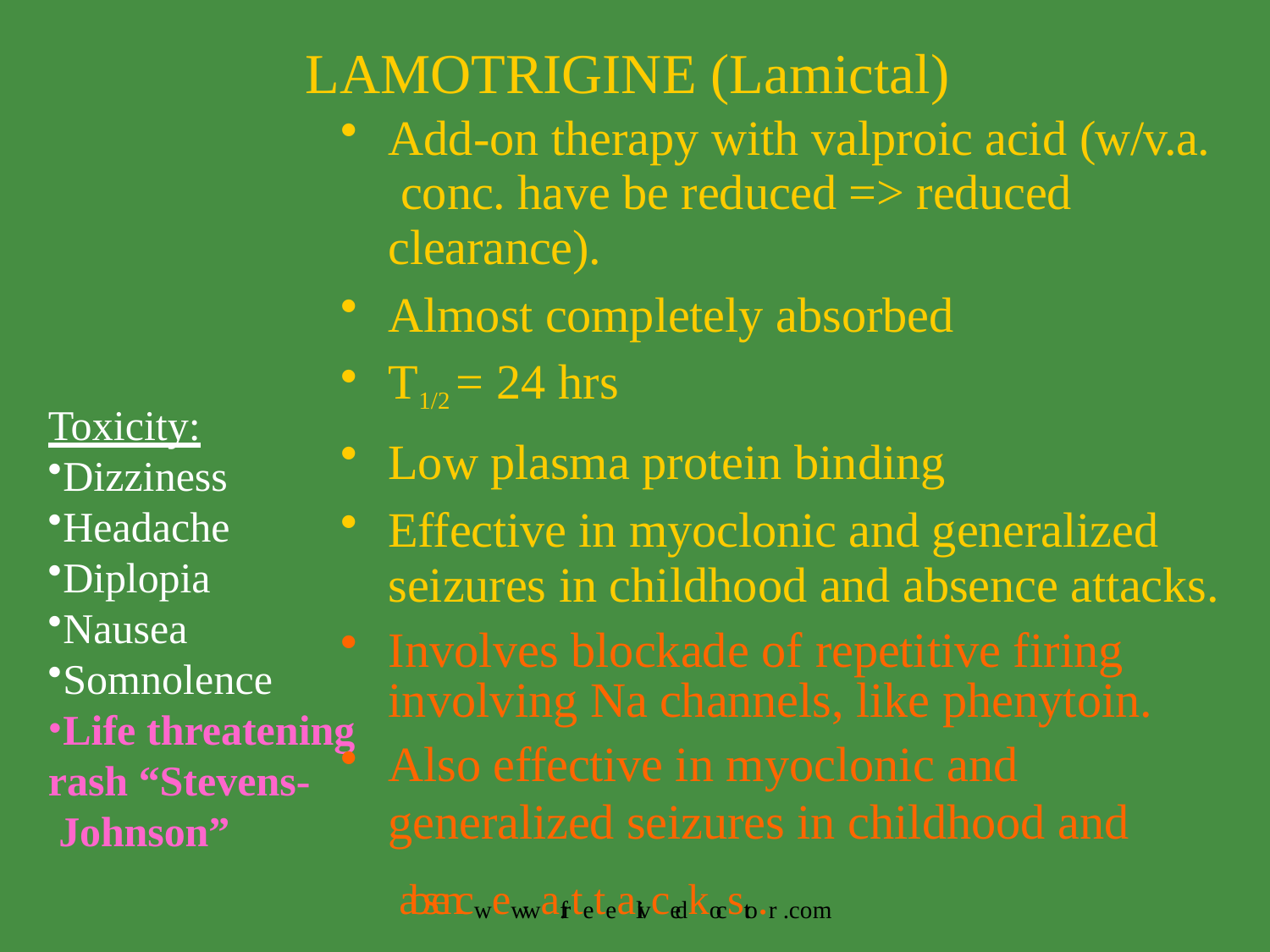

# LAMOTRIGINE (Lamictal)
Add-on therapy with valproic acid (w/v.a.  conc. have be reduced => reduced  clearance).
Almost completely absorbed
T1/2 = 24 hrs
Low plasma protein binding
Effective in myoclonic and generalized  seizures in childhood and absence attacks.
Involves blockade of repetitive firing
Toxicity:
Dizziness
Headache
Diplopia
Nausea
Somnolence
involving Na channels, like phenytoin.
Life threatening
Also effective in myoclonic and  generalized seizures in childhood and  absencwewwa.frtetealivcedkocsto.r .com
rash “Stevens-  Johnson”